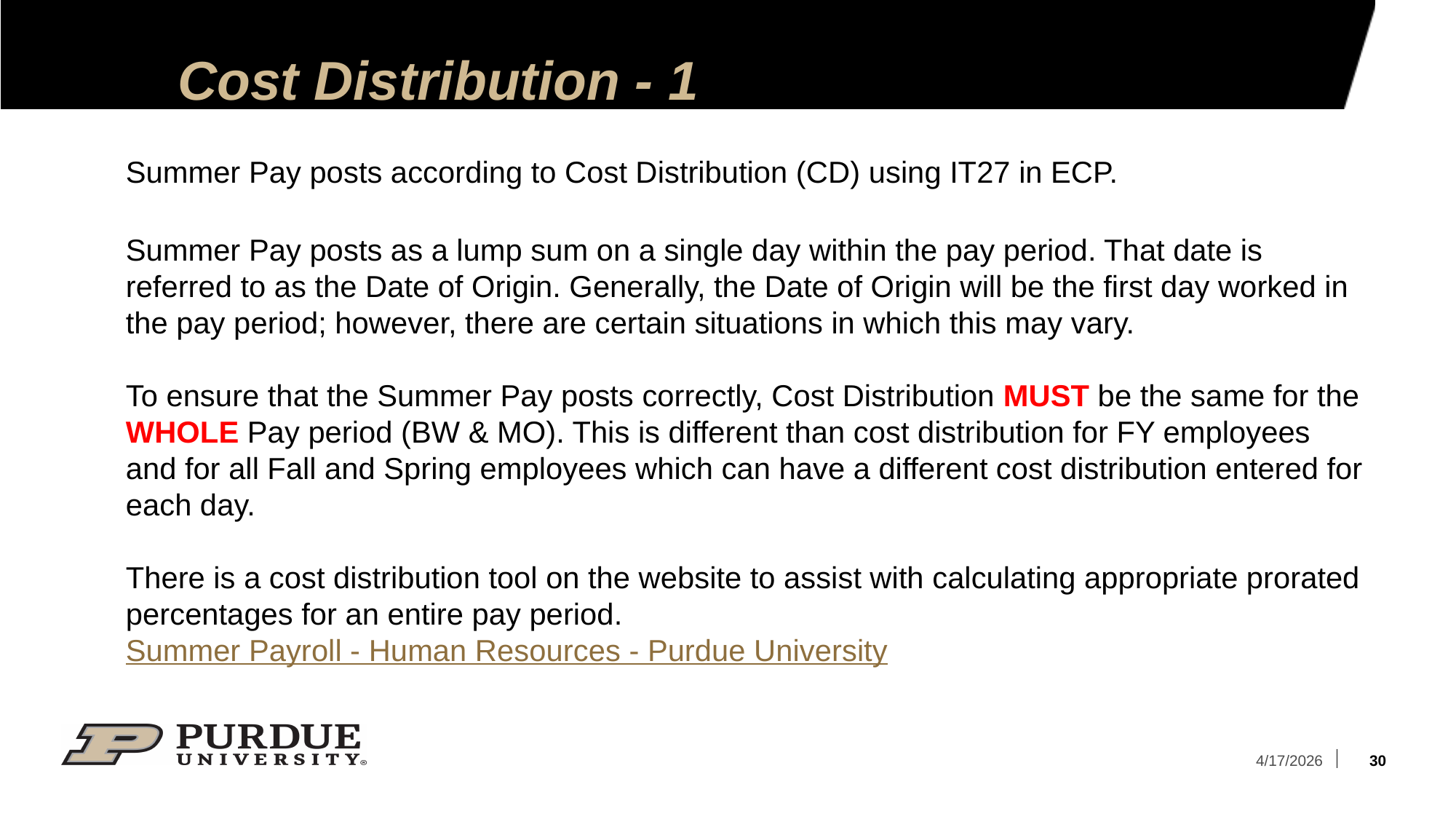

# Cost Distribution - 1
Summer Pay posts according to Cost Distribution (CD) using IT27 in ECP.

Summer Pay posts as a lump sum on a single day within the pay period. That date is referred to as the Date of Origin. Generally, the Date of Origin will be the first day worked in the pay period; however, there are certain situations in which this may vary.

To ensure that the Summer Pay posts correctly, Cost Distribution MUST be the same for the WHOLE Pay period (BW & MO). This is different than cost distribution for FY employees and for all Fall and Spring employees which can have a different cost distribution entered for each day.

There is a cost distribution tool on the website to assist with calculating appropriate prorated percentages for an entire pay period. Summer Payroll - Human Resources - Purdue University

30
4/17/2026